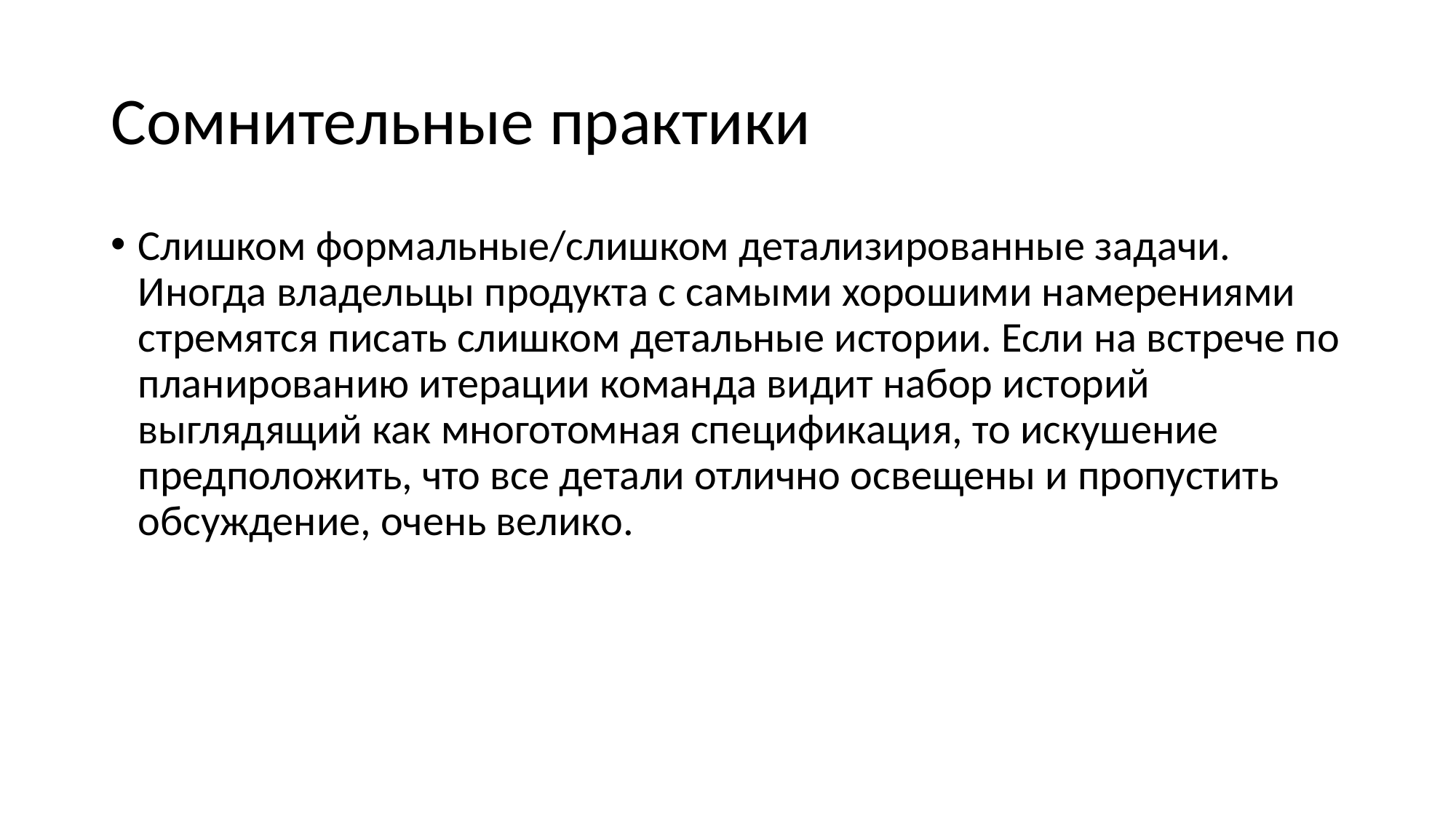

# Сомнительные практики
Слишком формальные/слишком детализированные задачи. Иногда владельцы продукта с самыми хорошими намерениями стремятся писать слишком детальные истории. Если на встрече по планированию итерации команда видит набор историй выглядящий как многотомная спецификация, то искушение предположить, что все детали отлично освещены и пропустить обсуждение, очень велико.